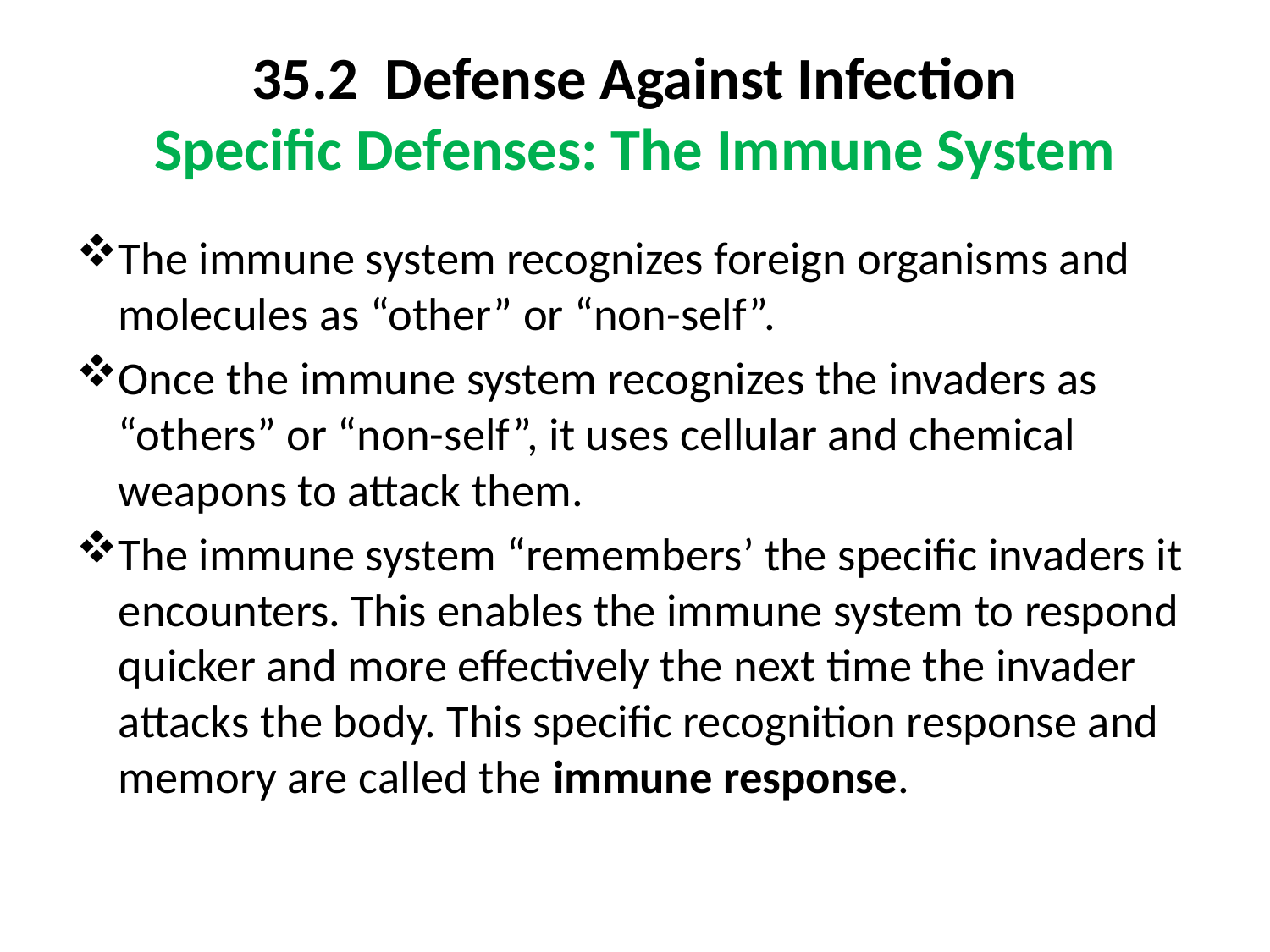

# 35.2  Defense Against Infection Specific Defenses: The Immune System
The immune system recognizes foreign organisms and molecules as “other” or “non-self”.
Once the immune system recognizes the invaders as “others” or “non-self”, it uses cellular and chemical weapons to attack them.
The immune system “remembers’ the specific invaders it encounters. This enables the immune system to respond quicker and more effectively the next time the invader attacks the body. This specific recognition response and memory are called the immune response.